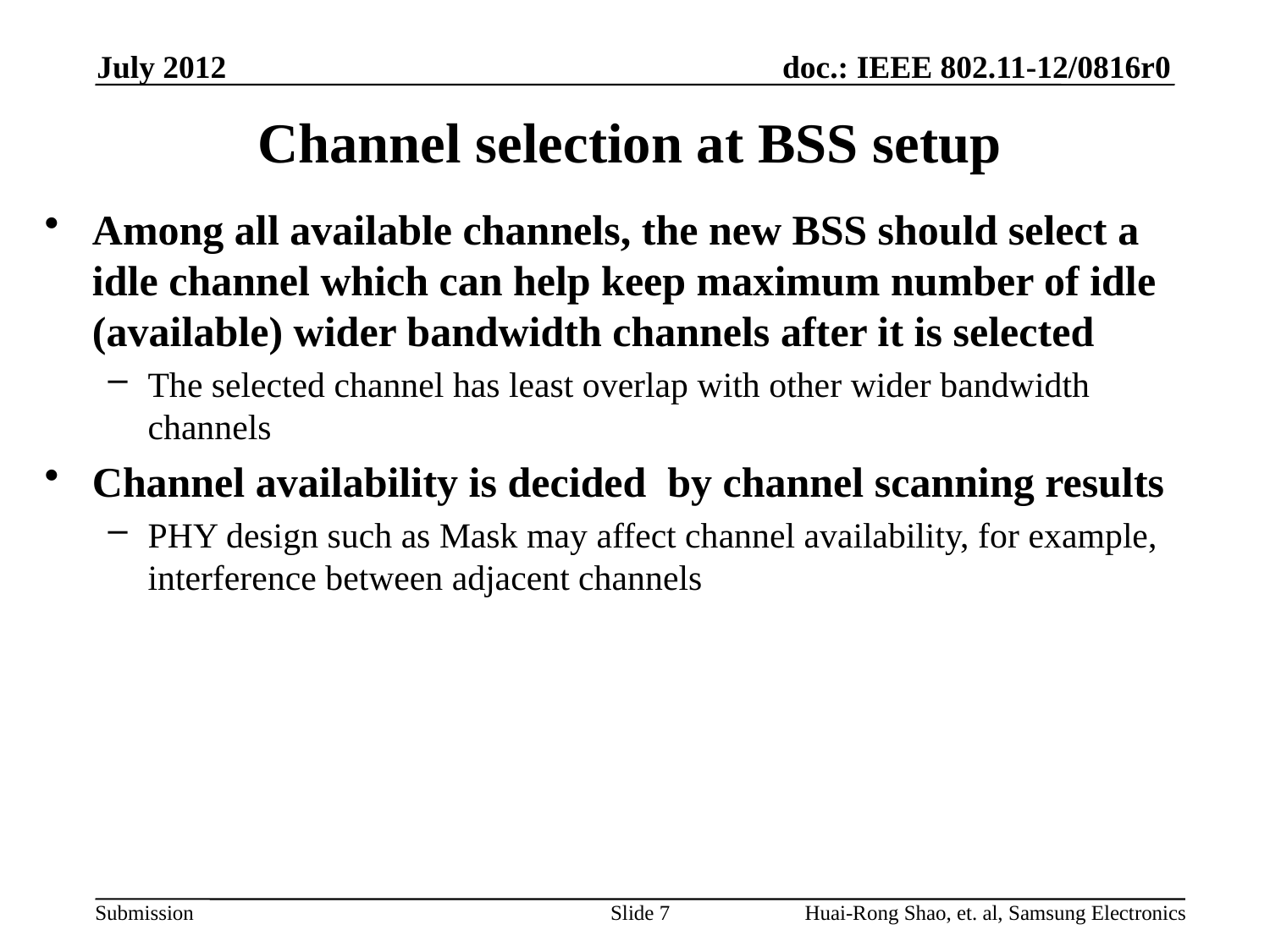

July 2012
# Channel selection at BSS setup
Among all available channels, the new BSS should select a idle channel which can help keep maximum number of idle (available) wider bandwidth channels after it is selected
The selected channel has least overlap with other wider bandwidth channels
Channel availability is decided  by channel scanning results
PHY design such as Mask may affect channel availability, for example,  interference between adjacent channels

Slide 7
Huai-Rong Shao, et. al, Samsung Electronics